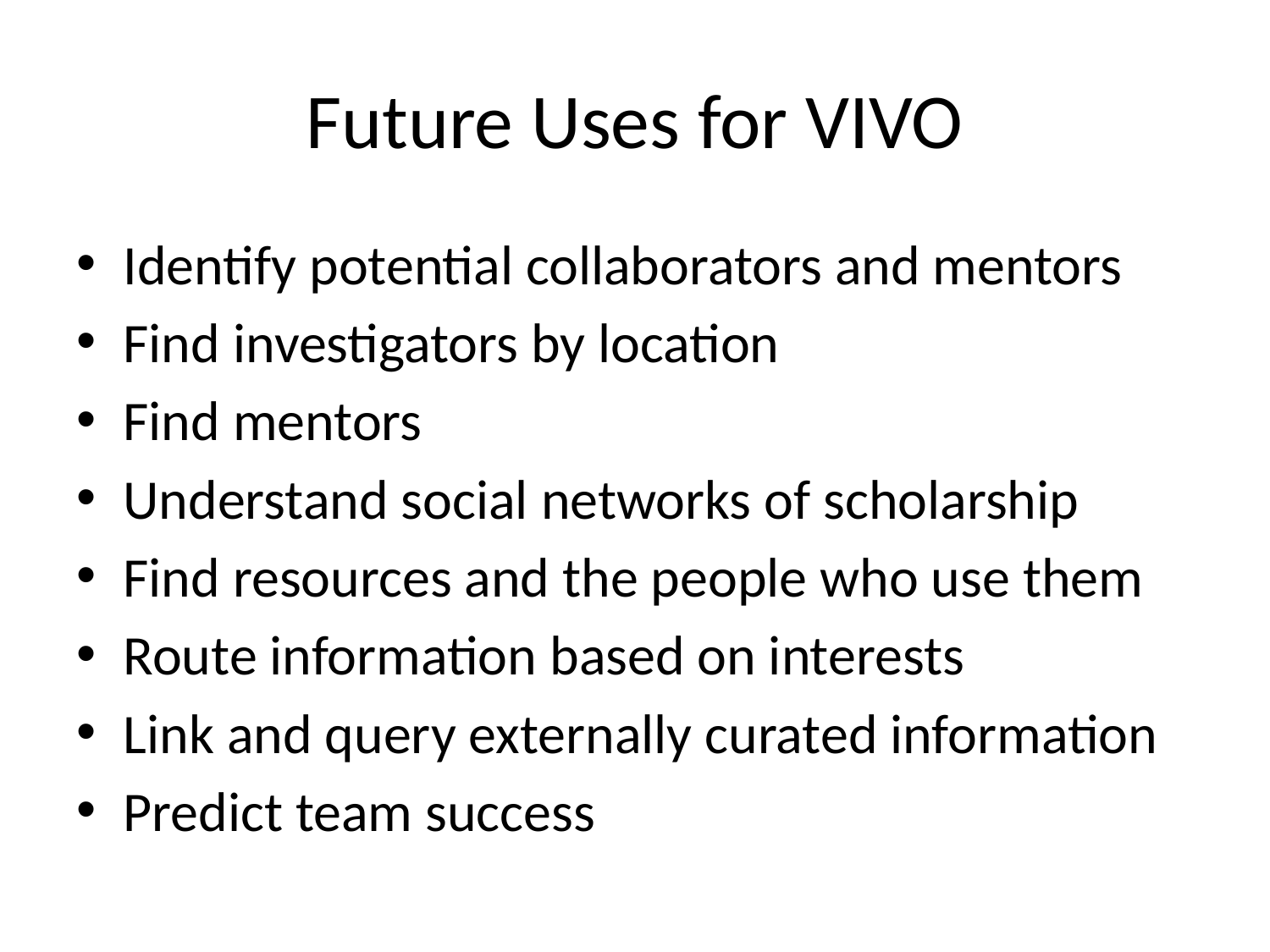

# Future Uses for VIVO
Identify potential collaborators and mentors
Find investigators by location
Find mentors
Understand social networks of scholarship
Find resources and the people who use them
Route information based on interests
Link and query externally curated information
Predict team success